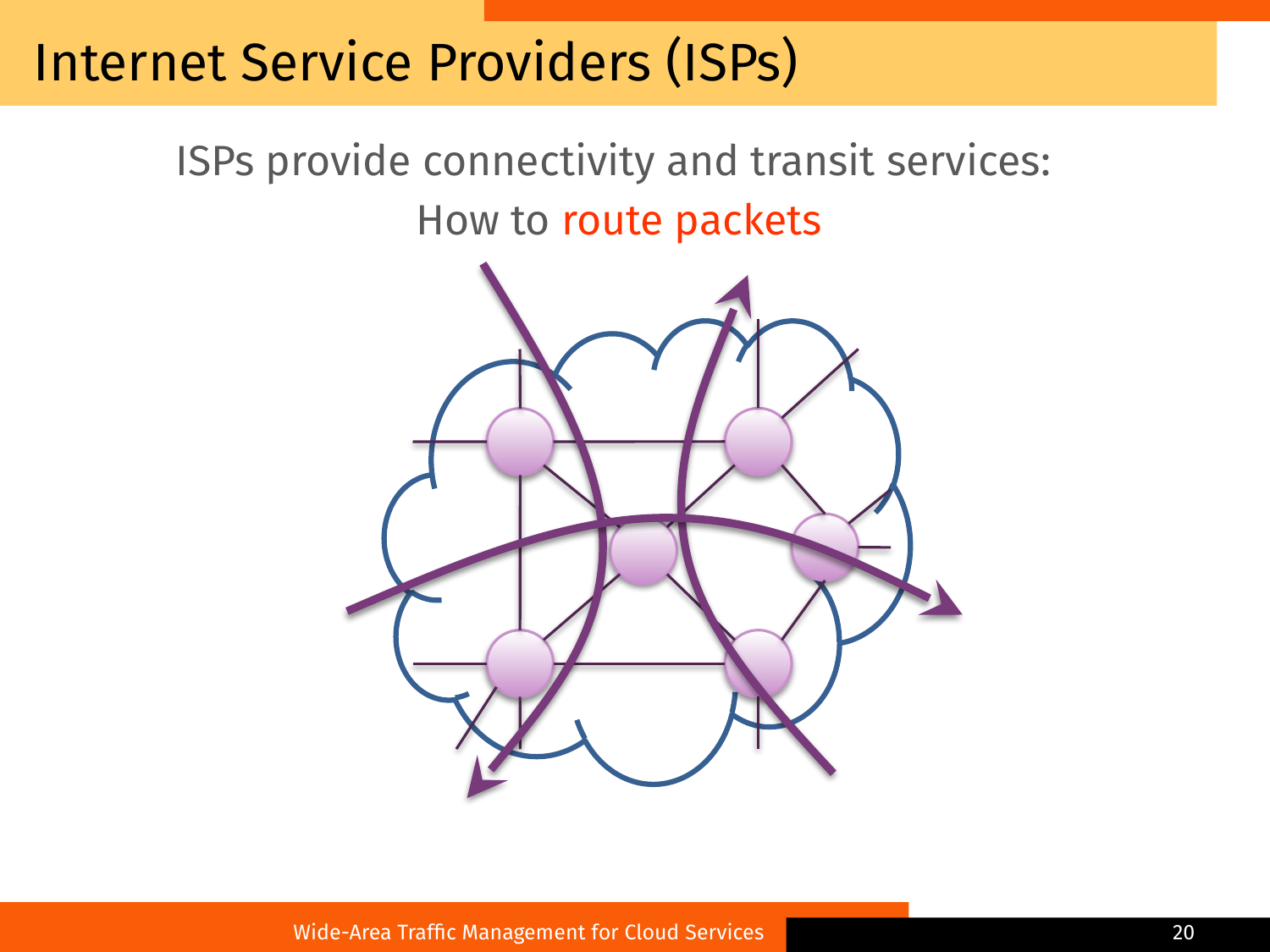

# Internet Service Providers (ISPs)
ISPs provide connectivity and transit services:
How to route packets

Wide-Area Traffic Management for Cloud Services
20